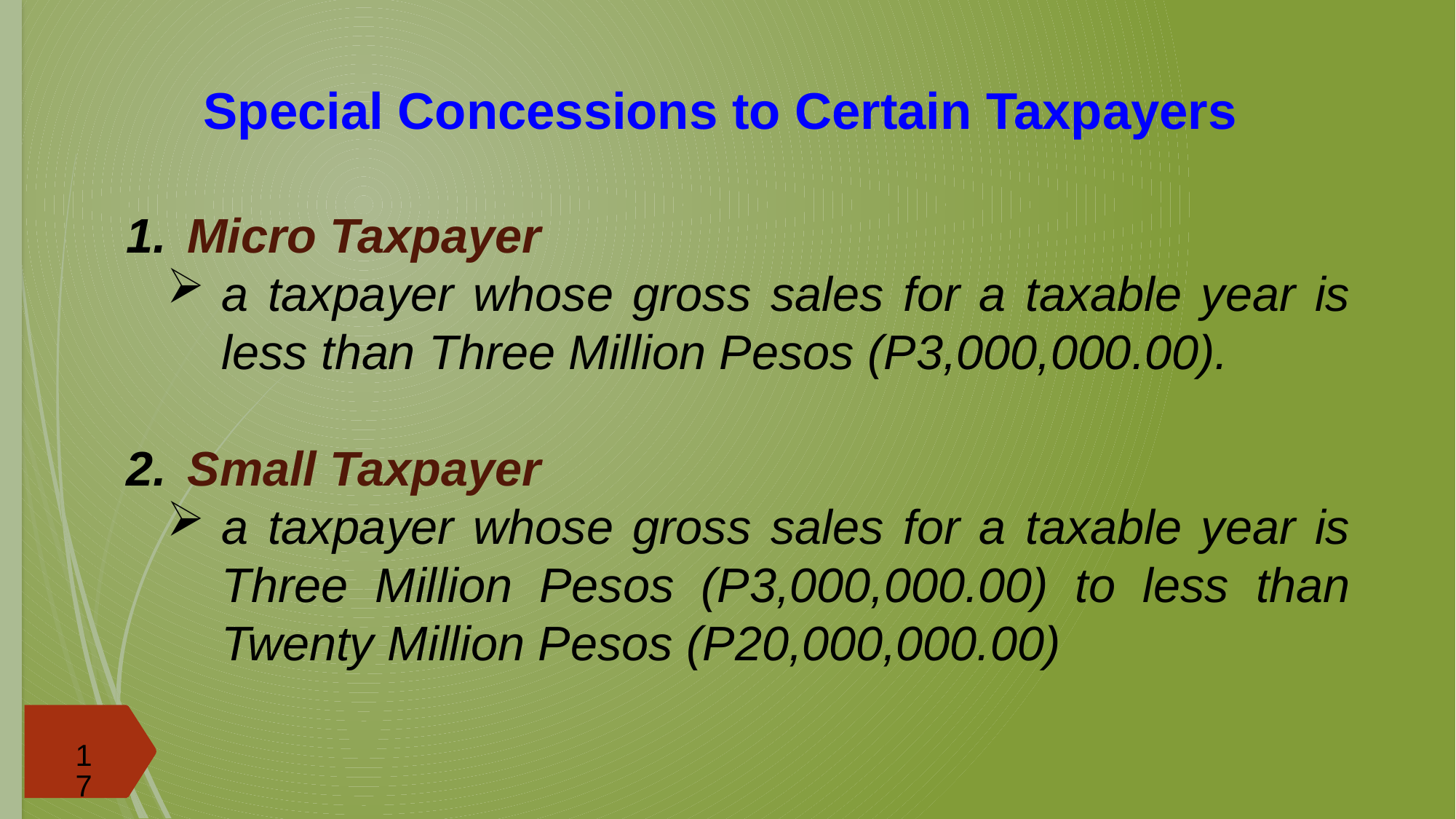

# Special Concessions to Certain Taxpayers
Micro Taxpayer
a taxpayer whose gross sales for a taxable year is less than Three Million Pesos (P3,000,000.00).

Small Taxpayer
a taxpayer whose gross sales for a taxable year is Three Million Pesos (P3,000,000.00) to less than Twenty Million Pesos (P20,000,000.00)
17